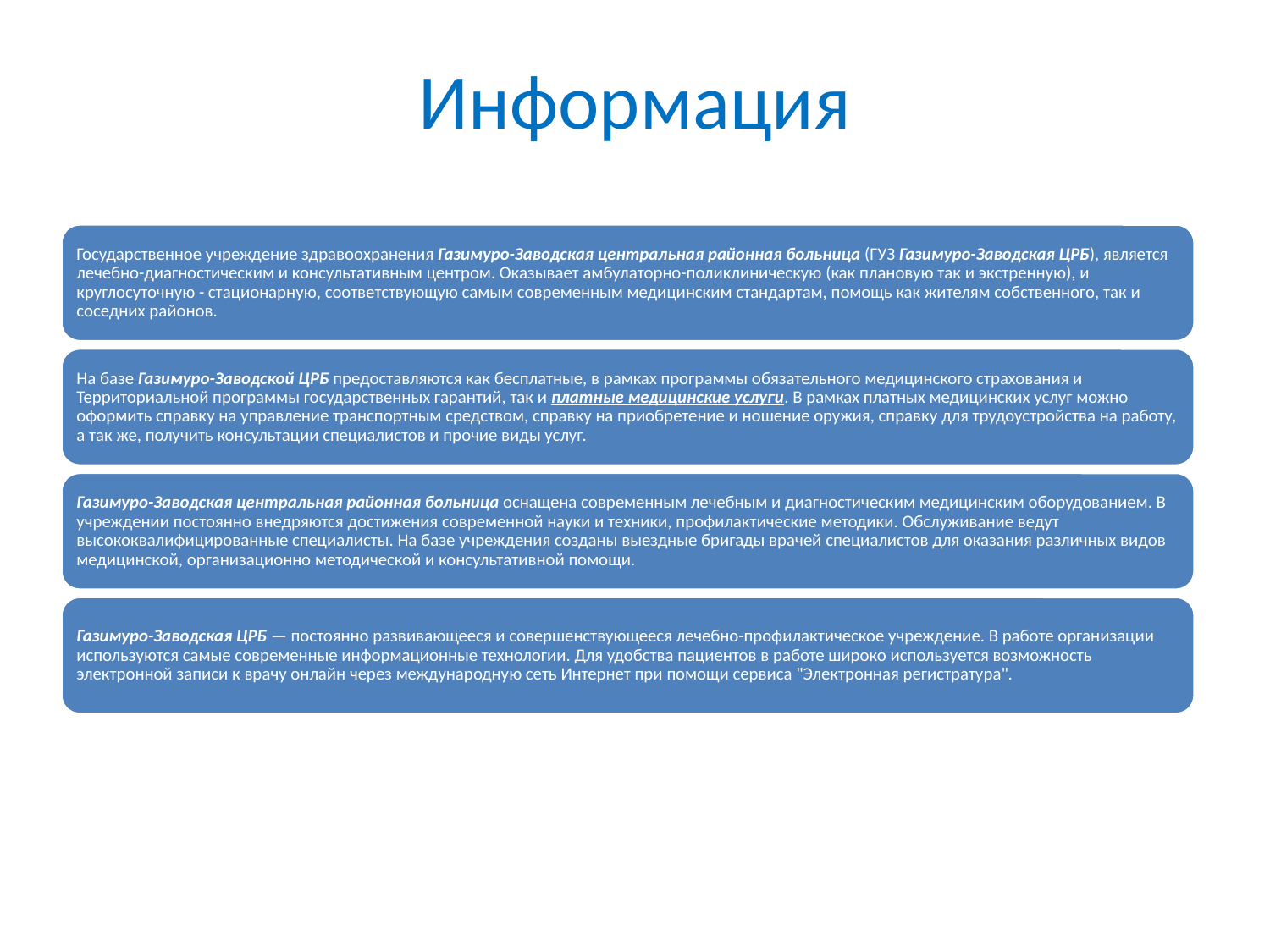

# Информация
Государственное учреждение здравоохранения Газимуро-Заводская центральная районная больница (ГУЗ Газимуро-Заводская ЦРБ), является лечебно-диагностическим и консультативным центром. Оказывает амбулаторно-поликлиническую (как плановую так и экстренную), и круглосуточную - стационарную, соответствующую самым современным медицинским стандартам, помощь как жителям собственного, так и соседних районов.
На базе Газимуро-Заводской ЦРБ предоставляются как бесплатные, в рамках программы обязательного медицинского страхования и Территориальной программы государственных гарантий, так и платные медицинские услуги. В рамках платных медицинских услуг можно оформить справку на управление транспортным средством, справку на приобретение и ношение оружия, справку для трудоустройства на работу, а так же, получить консультации специалистов и прочие виды услуг.
Газимуро-Заводская центральная районная больница оснащена современным лечебным и диагностическим медицинским оборудованием. В учреждении постоянно внедряются достижения современной науки и техники, профилактические методики. Обслуживание ведут высококвалифицированные специалисты. На базе учреждения созданы выездные бригады врачей специалистов для оказания различных видов медицинской, организационно методической и консультативной помощи.
Газимуро-Заводская ЦРБ — постоянно развивающееся и совершенствующееся лечебно-профилактическое учреждение. В работе организации используются самые современные информационные технологии. Для удобства пациентов в работе широко используется возможность электронной записи к врачу онлайн через международную сеть Интернет при помощи сервиса "Электронная регистратура".